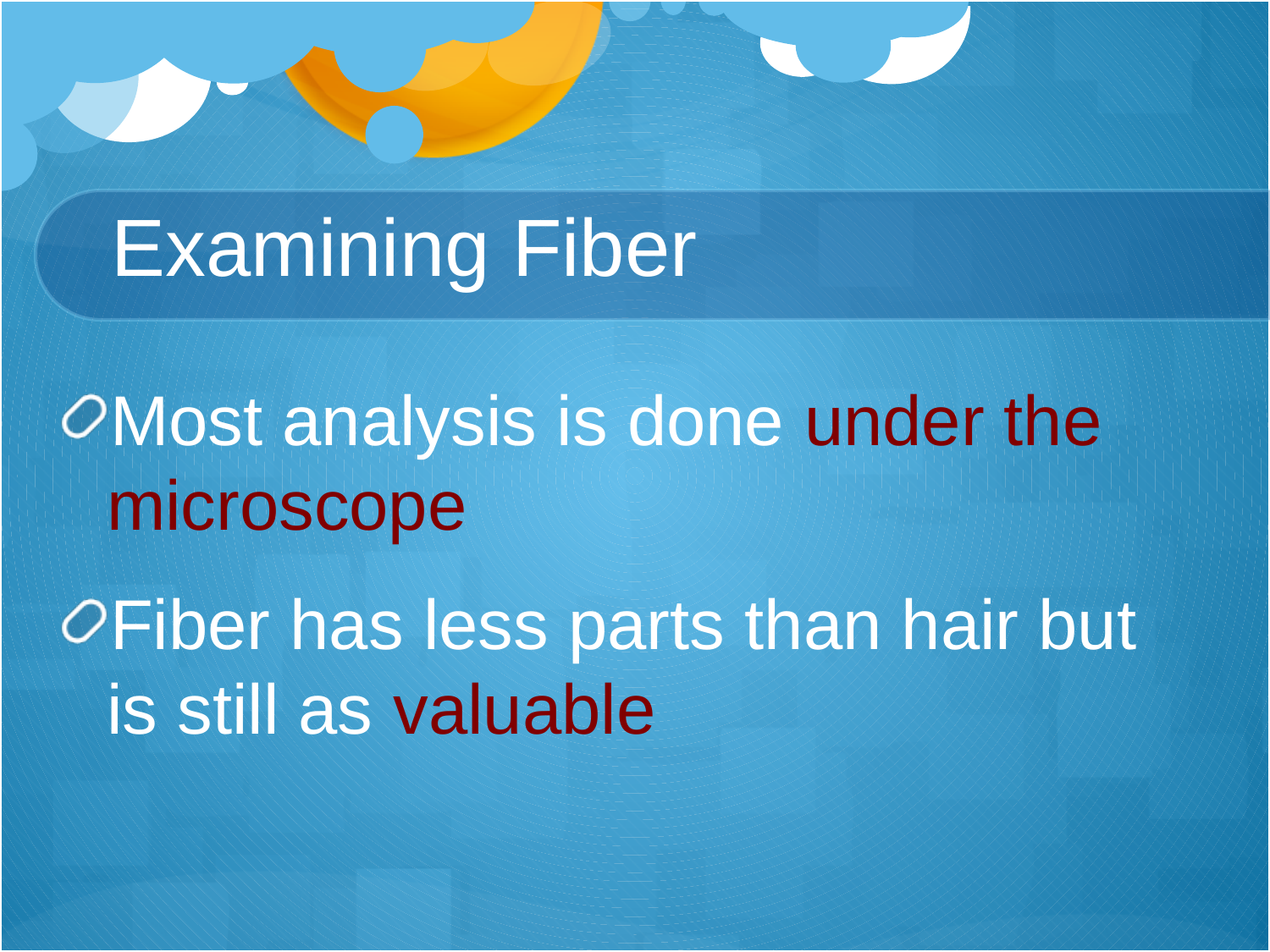

# Examining Fiber
Most analysis is done under the microscope
Fiber has less parts than hair but is still as valuable